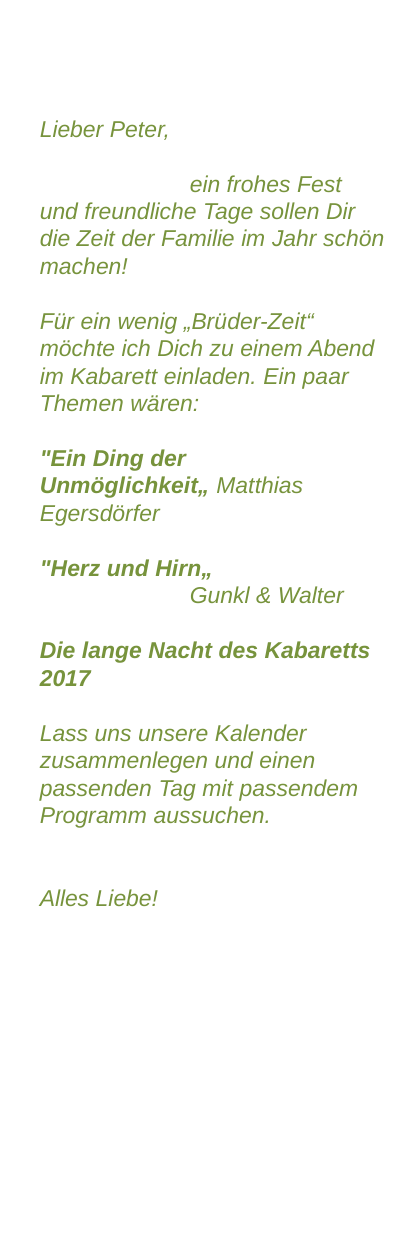

Lieber Peter,

	ein frohes Fest und freundliche Tage sollen Dir  die Zeit der Familie im Jahr schön machen!

Für ein wenig „Brüder-Zeit“ möchte ich Dich zu einem Abend im Kabarett einladen. Ein paar Themen wären:

"Ein Ding der Unmöglichkeit„ Matthias Egersdörfer

"Herz und Hirn„		Gunkl & Walter

Die lange Nacht des Kabaretts 2017

Lass uns unsere Kalender zusammenlegen und einen passenden Tag mit passendem Programm aussuchen.

Alles Liebe!